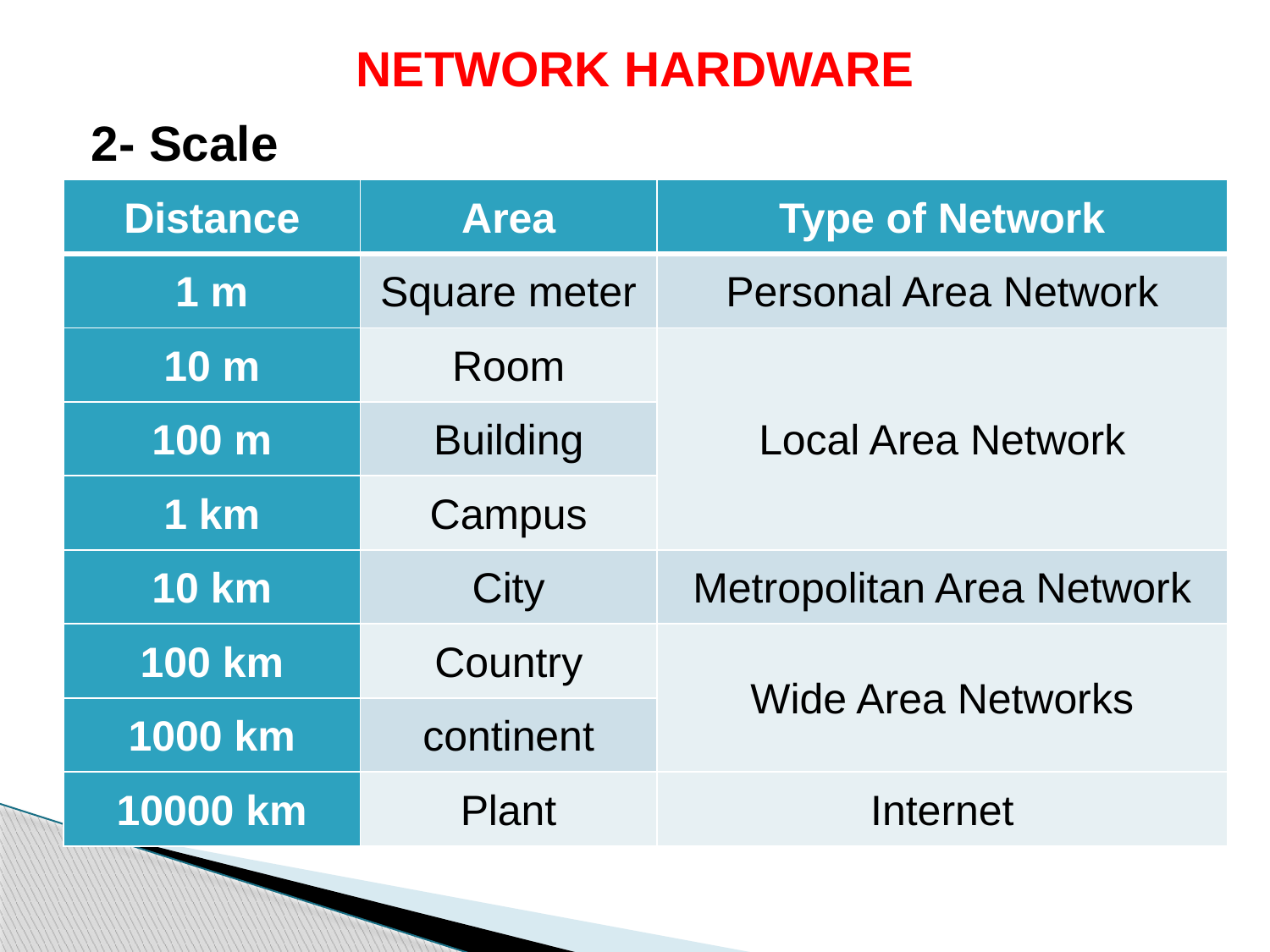

# NETWORK HARDWARE
2- Scale

| Distance | Area | Type of Network |
| --- | --- | --- |
| 1 m | Square meter | Personal Area Network |
| 10 m | Room | Local Area Network |
| 100 m | Building |  |
| 1 km | Campus |  |
| 10 km | City | Metropolitan Area Network |
| 100 km | Country | Wide Area Networks |
| 1000 km | continent |  |
| 10000 km | Plant | Internet |